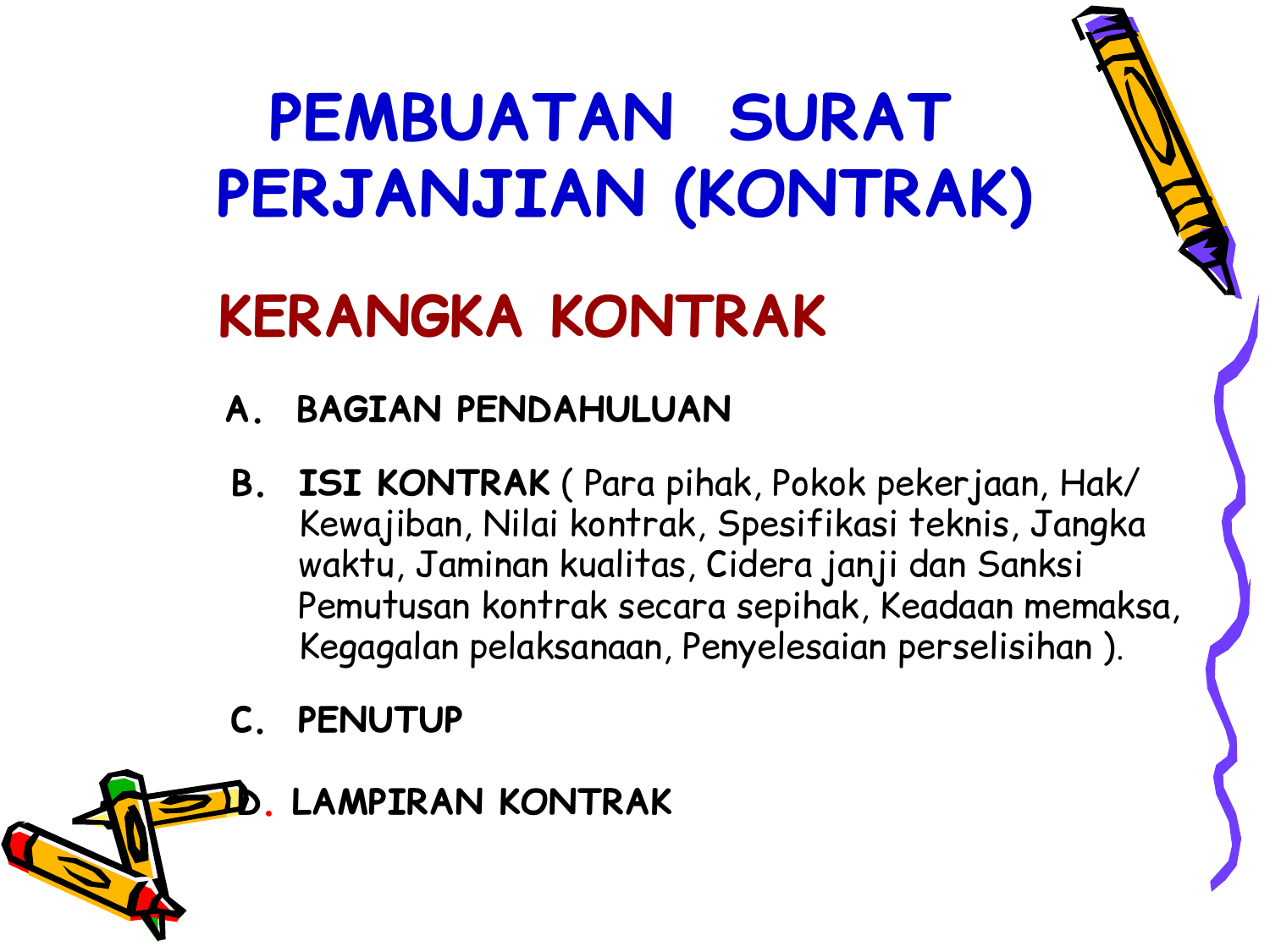

# PEMBUATAN  SURAT PERJANJIAN (KONTRAK)

    KERANGKA KONTRAK

	 A.  BAGIAN PENDAHULUAN

	  B.  ISI KONTRAK ( Para pihak, Pokok pekerjaan, Hak/
                Kewajiban, Nilai kontrak, Spesifikasi teknis, Jangka
                waktu, Jaminan kualitas, Cidera janji dan Sanksi
                Pemutusan kontrak secara sepihak, Keadaan memaksa,
                Kegagalan pelaksanaan, Penyelesaian perselisihan ).

            C.  PENUTUP

       D. LAMPIRAN KONTRAK